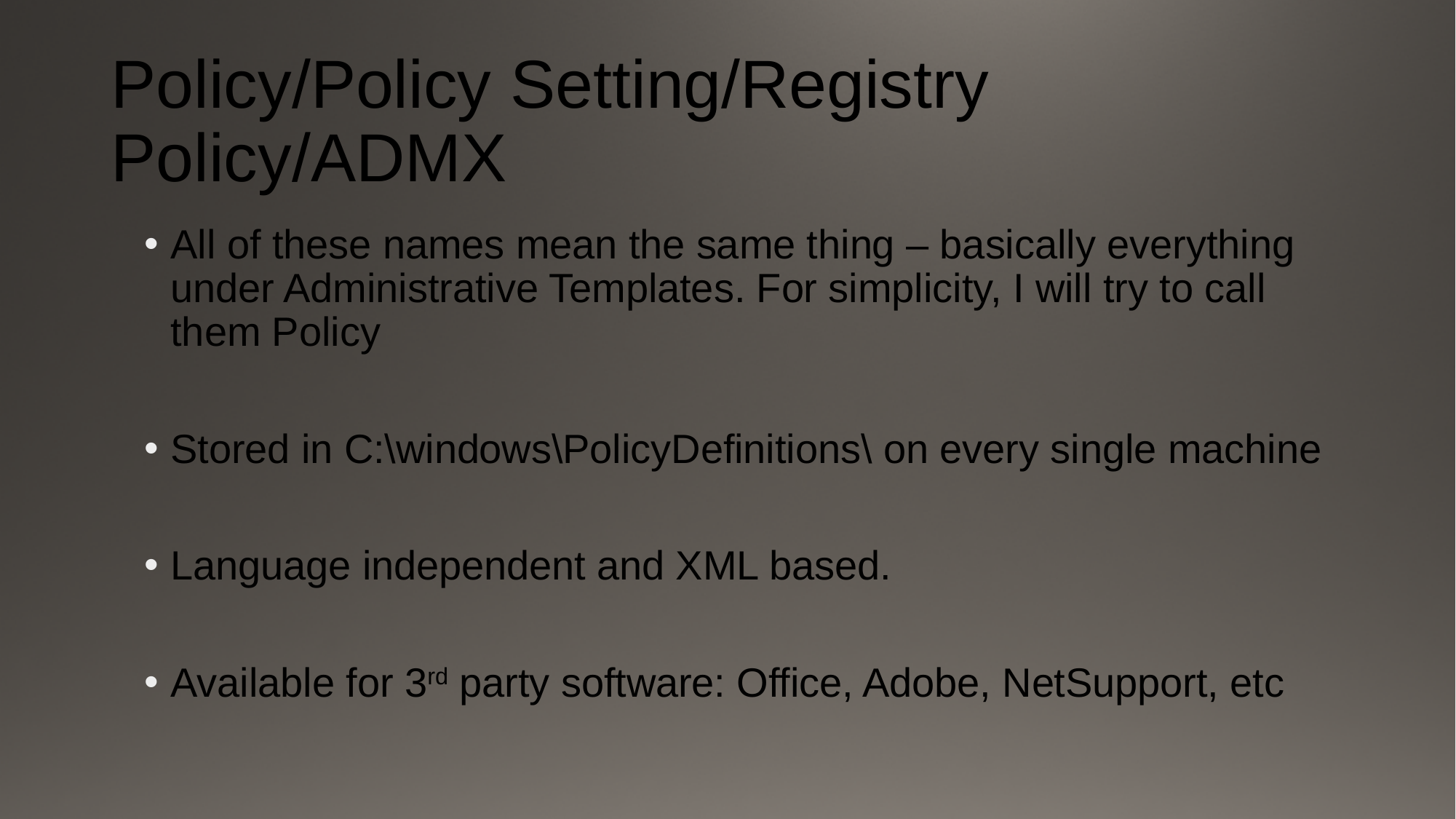

# Policy/Policy Setting/Registry Policy/ADMX
All of these names mean the same thing – basically everything under Administrative Templates. For simplicity, I will try to call them Policy

Stored in C:\windows\PolicyDefinitions\ on every single machine

Language independent and XML based.

Available for 3rd party software: Office, Adobe, NetSupport, etc